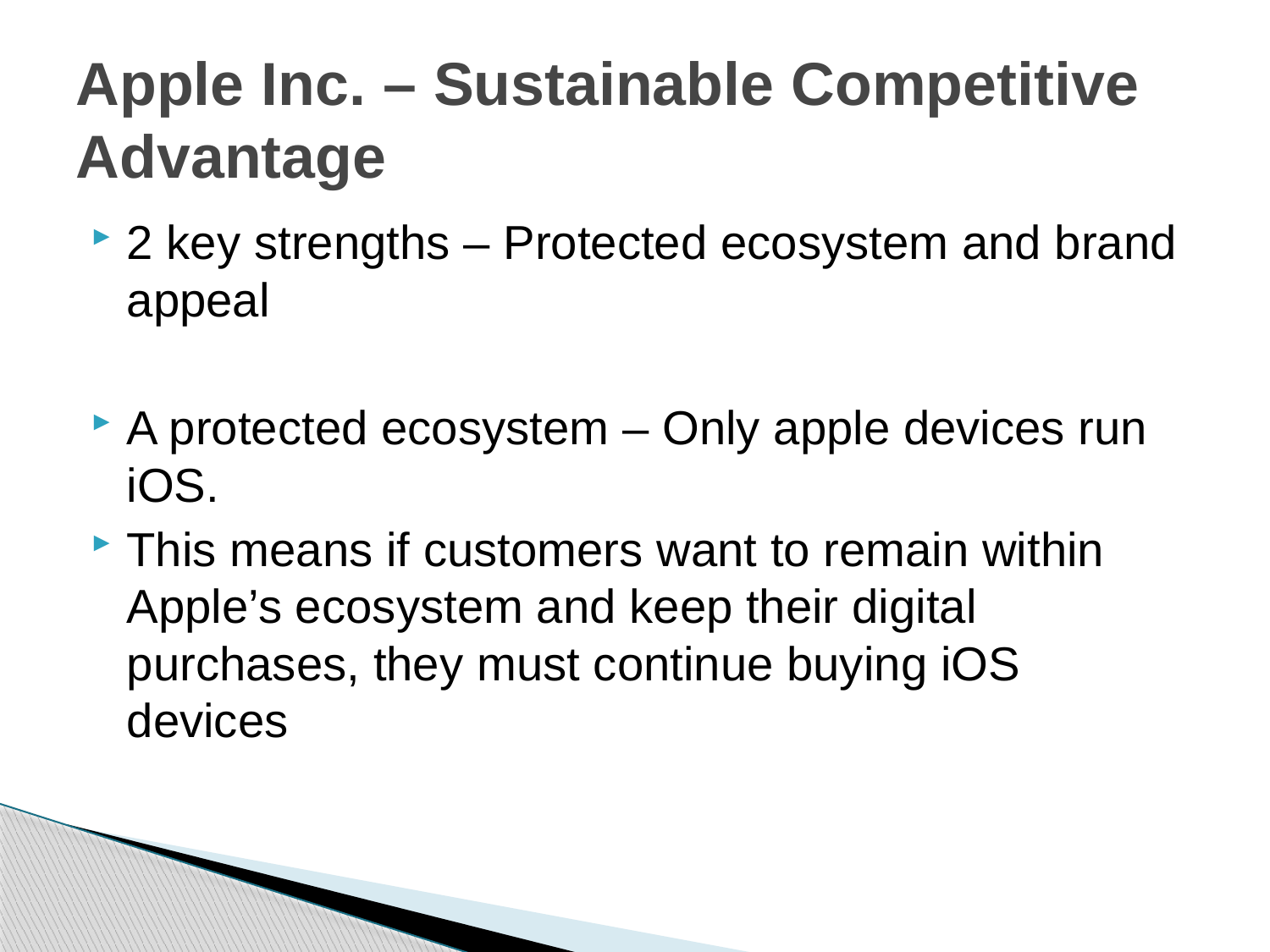

# Apple Inc. – Sustainable Competitive Advantage
2 key strengths – Protected ecosystem and brand appeal

A protected ecosystem – Only apple devices run iOS.
This means if customers want to remain within Apple’s ecosystem and keep their digital purchases, they must continue buying iOS devices